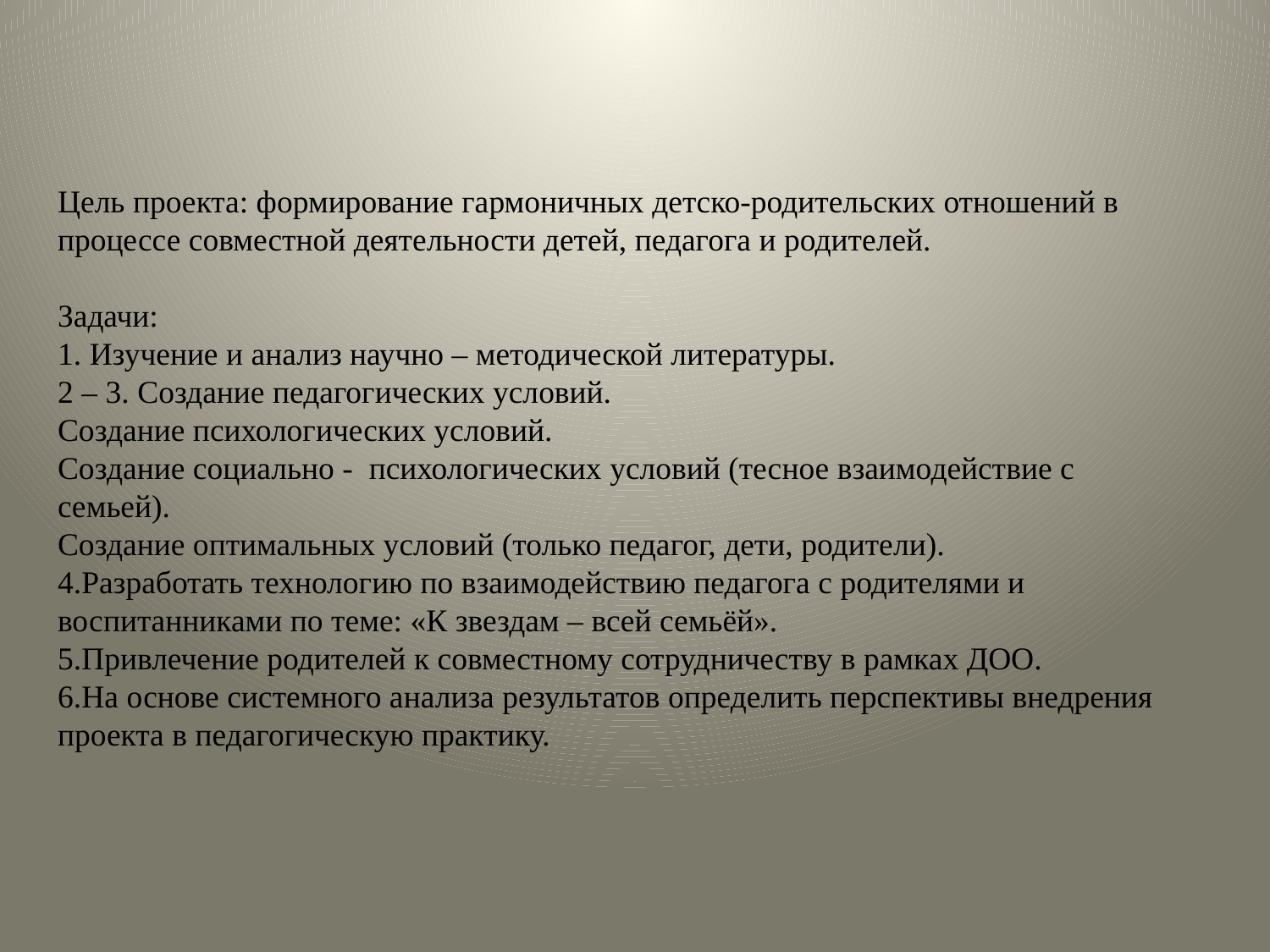

# Цель проекта: формирование гармоничных детско-родительских отношений в процессе совместной деятельности детей, педагога и родителей. Задачи: 1. Изучение и анализ научно – методической литературы. 2 – 3. Создание педагогических условий. Создание психологических условий. Создание социально -  психологических условий (тесное взаимодействие с семьей). Создание оптимальных условий (только педагог, дети, родители). 4.Разработать технологию по взаимодействию педагога с родителями и воспитанниками по теме: «К звездам – всей семьёй». 5.Привлечение родителей к совместному сотрудничеству в рамках ДОО. 6.На основе системного анализа результатов определить перспективы внедрения проекта в педагогическую практику.